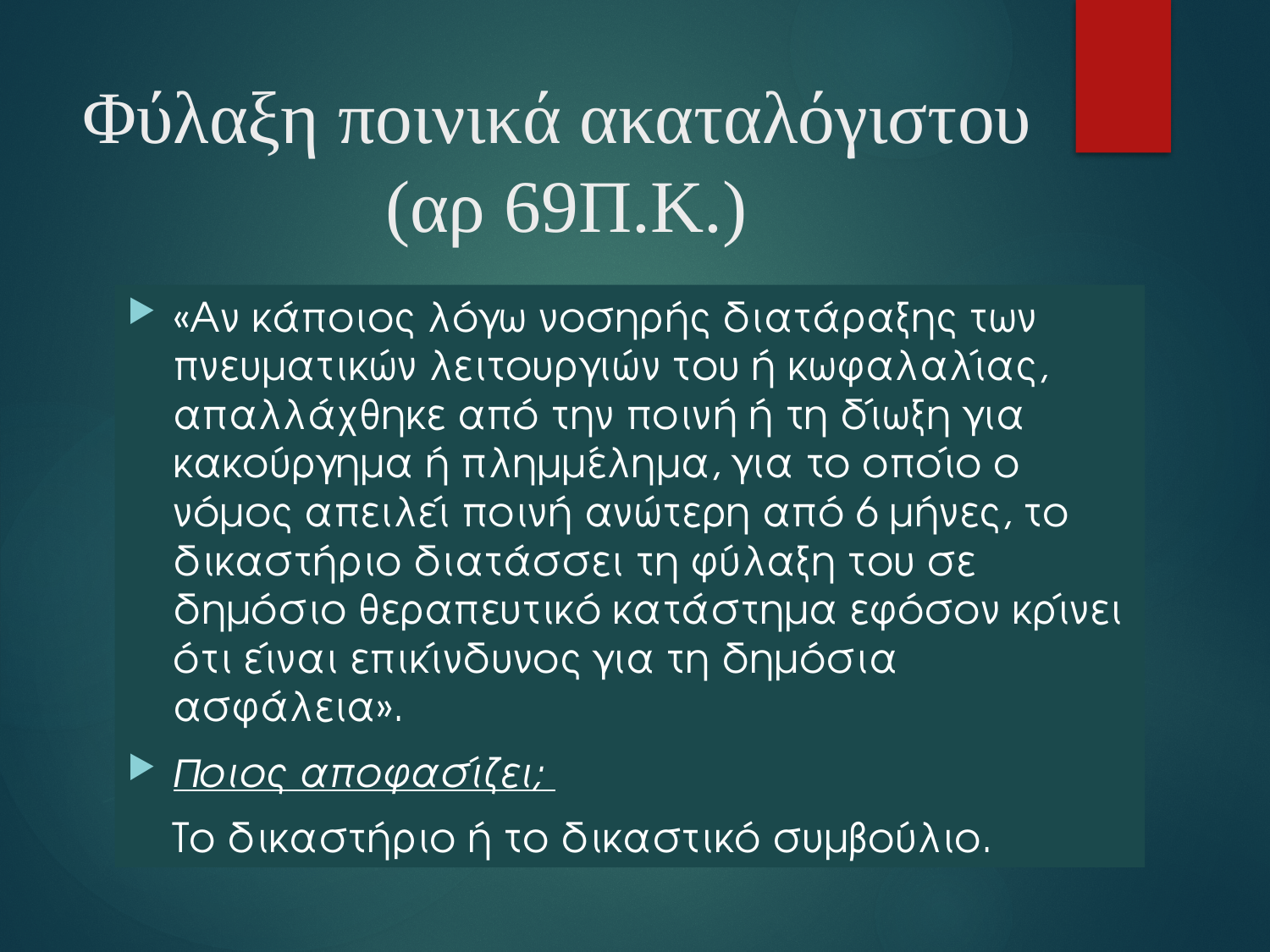

# Φύλαξη ποινικά ακαταλόγιστου (αρ 69Π.Κ.)
«Αν κάποιος λόγω νοσηρής διατάραξης των πνευματικών λειτουργιών του ή κωφαλαλίας, απαλλάχθηκε από την ποινή ή τη δίωξη για κακούργημα ή πλημμέλημα, για το οποίο ο νόμος απειλεί ποινή ανώτερη από 6 μήνες, το δικαστήριο διατάσσει τη φύλαξη του σε δημόσιο θεραπευτικό κατάστημα εφόσον κρίνει ότι είναι επικίνδυνος για τη δημόσια ασφάλεια».
Ποιος αποφασίζει;
    Το δικαστήριο ή το δικαστικό συμβούλιο.